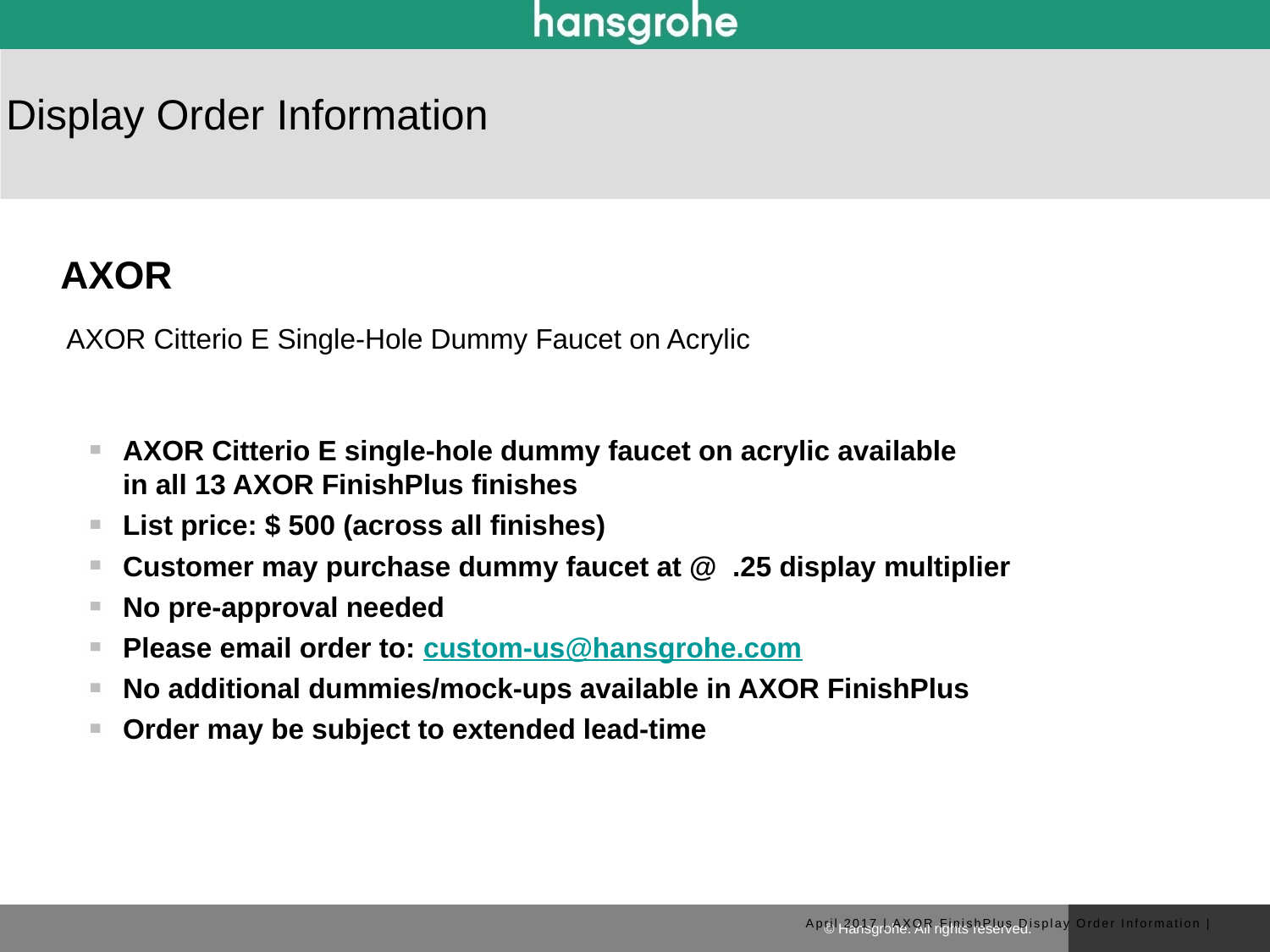

Display Order Information
AXOR
AXOR Citterio E Single-Hole Dummy Faucet on Acrylic
AXOR Citterio E single-hole dummy faucet on acrylic available
in all 13 AXOR FinishPlus finishes
List price: $ 500 (across all finishes)
Customer may purchase dummy faucet at @  .25 display multiplier
No pre-approval needed
Please email order to: custom-us@hansgrohe.com
No additional dummies/mock-ups available in AXOR FinishPlus
Order may be subject to extended lead-time
April 2017 | AXOR FinishPlus Display Order Information |